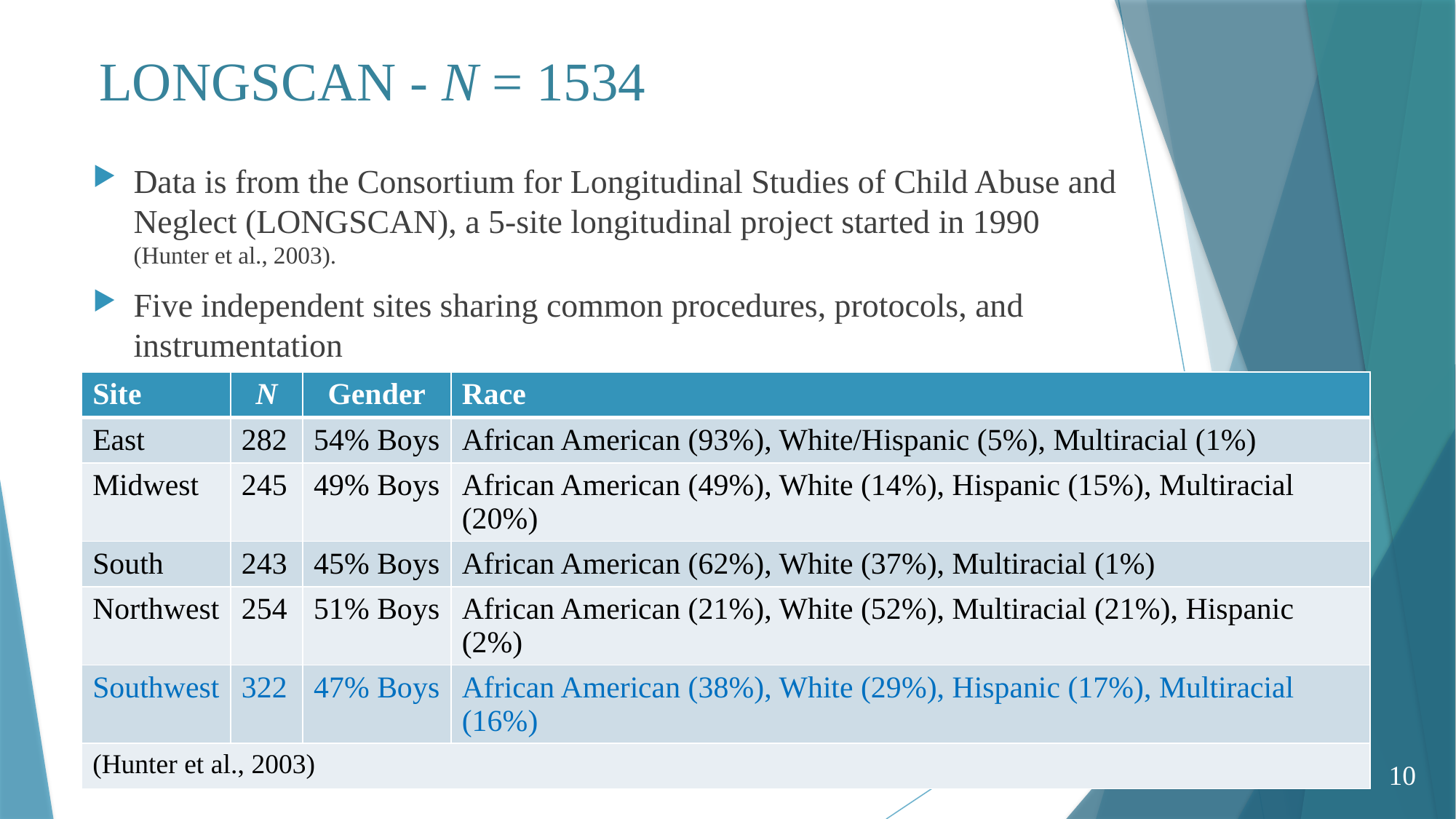

# LONGSCAN - N = 1534
Data is from the Consortium for Longitudinal Studies of Child Abuse and Neglect (LONGSCAN), a 5-site longitudinal project started in 1990           (Hunter et al., 2003).
Five independent sites sharing common procedures, protocols, and instrumentation
| Site | N | Gender | Race |
| --- | --- | --- | --- |
| East | 282 | 54% Boys | African American (93%), White/Hispanic (5%), Multiracial (1%) |
| Midwest | 245 | 49% Boys | African American (49%), White (14%), Hispanic (15%), Multiracial (20%) |
| South | 243 | 45% Boys | African American (62%), White (37%), Multiracial (1%) |
| Northwest | 254 | 51% Boys | African American (21%), White (52%), Multiracial (21%), Hispanic (2%) |
| Southwest | 322 | 47% Boys | African American (38%), White (29%), Hispanic (17%), Multiracial (16%) |
| (Hunter et al., 2003) |  |  |  |
10